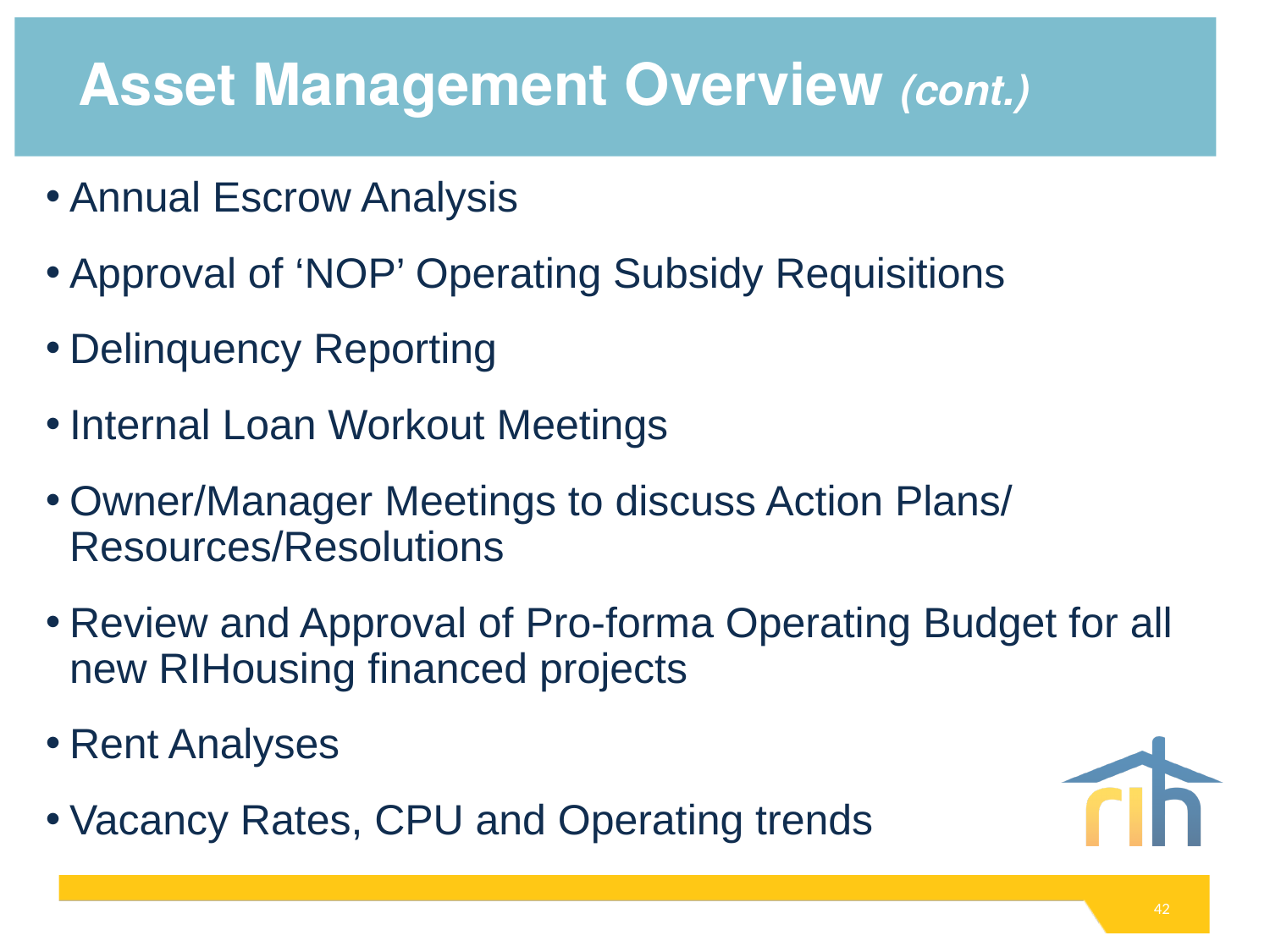

# Asset Management Overview (cont.)
Annual Escrow Analysis

Approval of ‘NOP’ Operating Subsidy Requisitions

Delinquency Reporting

Internal Loan Workout Meetings

Owner/Manager Meetings to discuss Action Plans/ Resources/Resolutions

Review and Approval of Pro-forma Operating Budget for all new RIHousing financed projects

Rent Analyses

Vacancy Rates, CPU and Operating trends

42